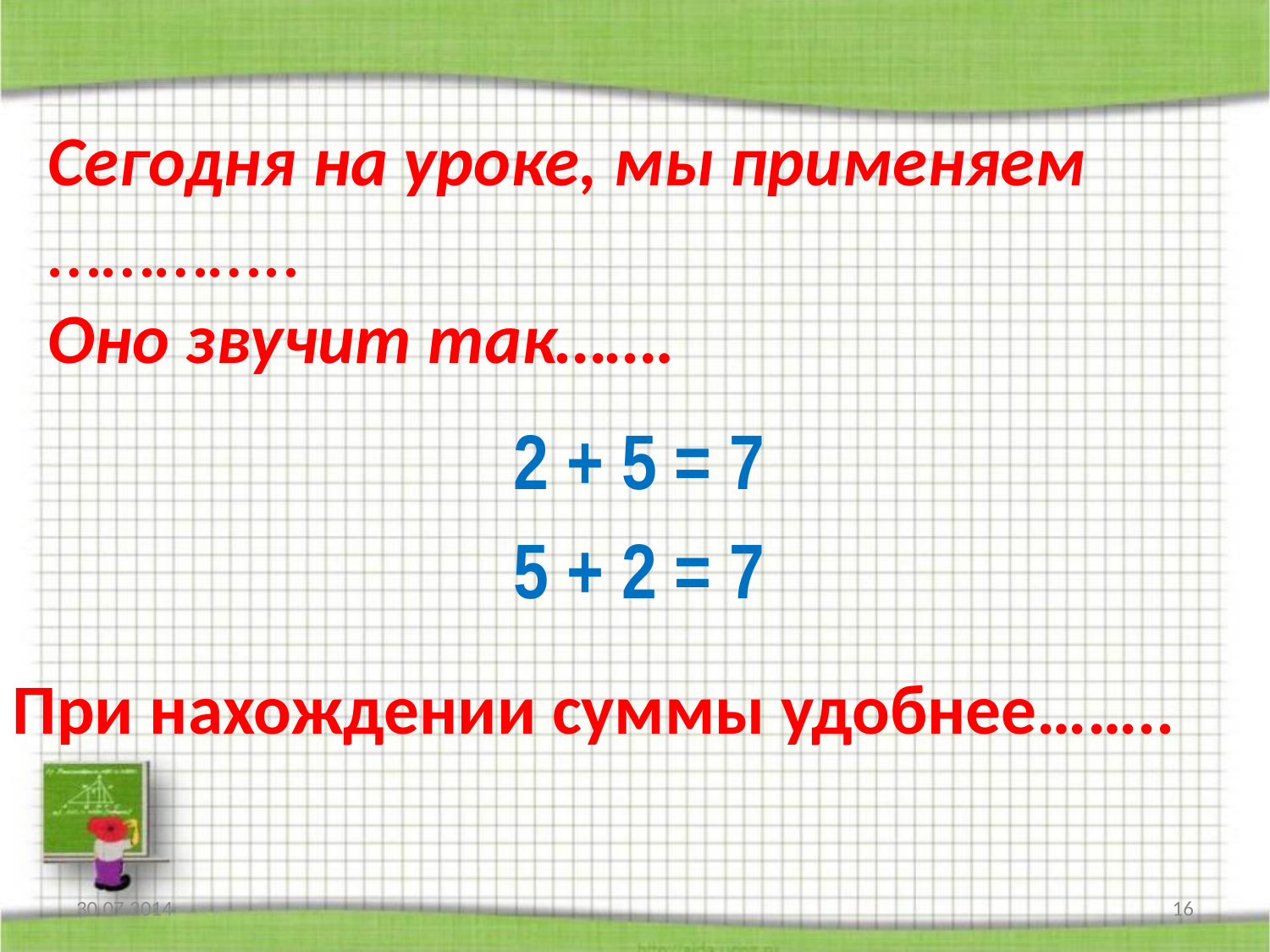

# Сегодня на уроке, мы применяем ………….. Оно звучит так…….
2 + 5 = 7
5 + 2 = 7

При нахождении суммы удобнее……..
30.07.2014
16